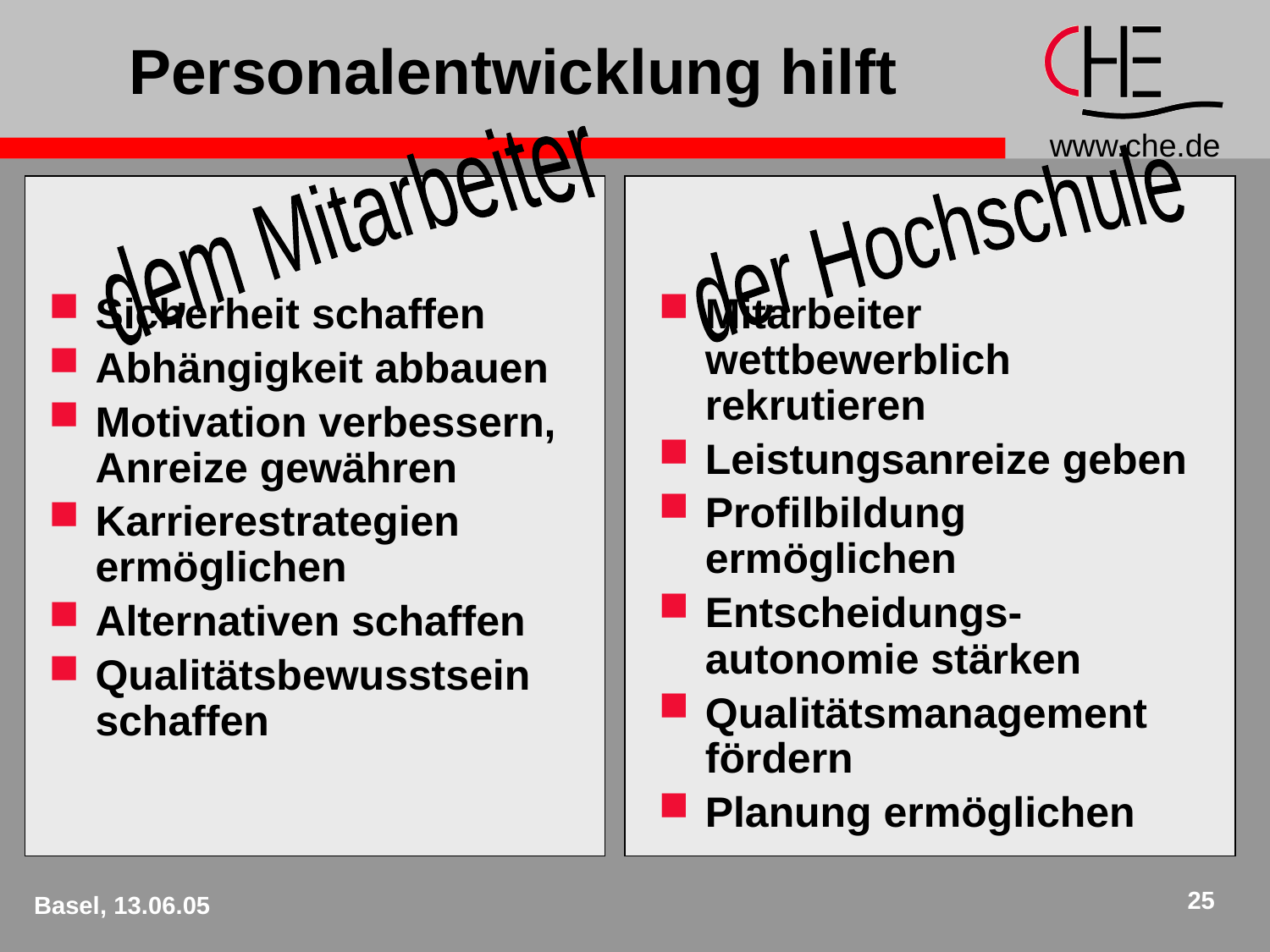

# Personalentwicklung hilft

dem Mitarbeiter

der Hochschule
Sicherheit schaffen
Abhängigkeit abbauen
Motivation verbessern, Anreize gewähren
Karrierestrategien ermöglichen
Alternativen schaffen
Qualitätsbewusstsein schaffen
Mitarbeiter wettbewerblich rekrutieren
Leistungsanreize geben
Profilbildung ermöglichen
Entscheidungs-autonomie stärken
Qualitätsmanagement fördern
Planung ermöglichen

25